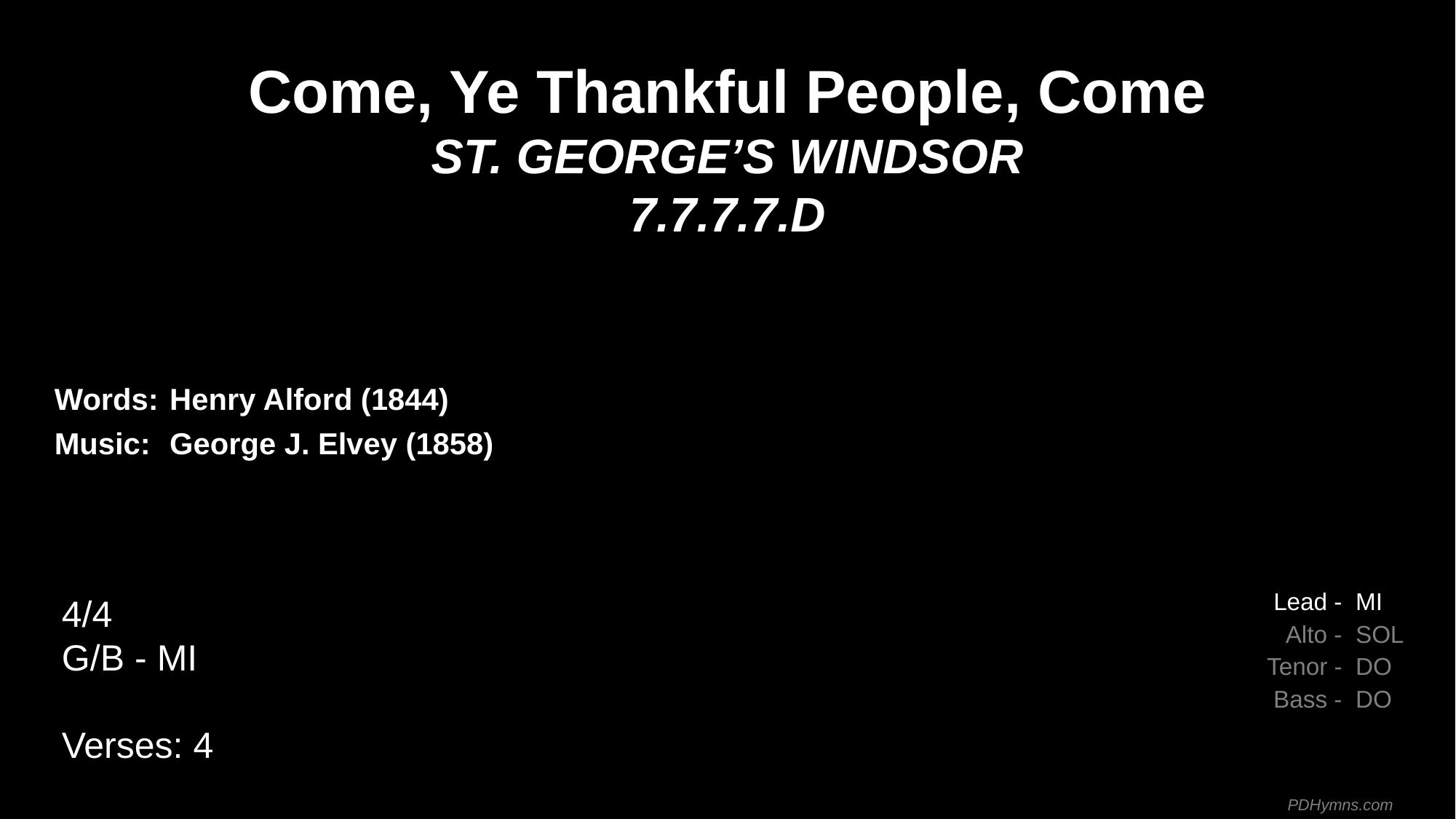

Come, Ye Thankful People, Come
ST. GEORGE’S WINDSOR
7.7.7.7.D

| Words: | Henry Alford (1844) |
| --- | --- |
| Music: | George J. Elvey (1858) |
|  |  |
|  |  |
4/4
G/B - MI

Verses: 4
| Lead - | MI |
| --- | --- |
| Alto - | SOL |
| Tenor - | DO |
| Bass - | DO |
PDHymns.com